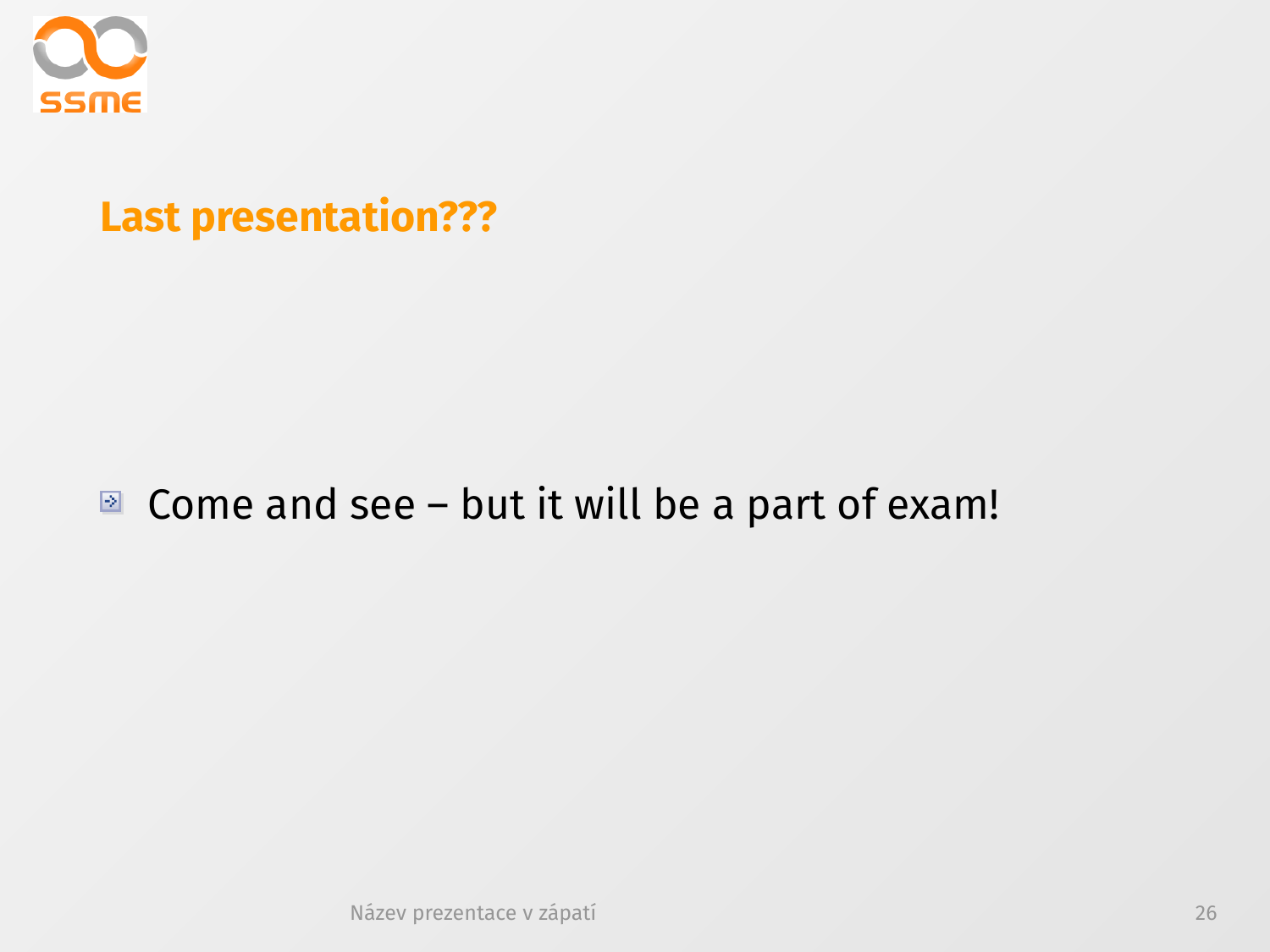

# Last presentation???
Come and see – but it will be a part of exam!
Název prezentace v zápatí
26